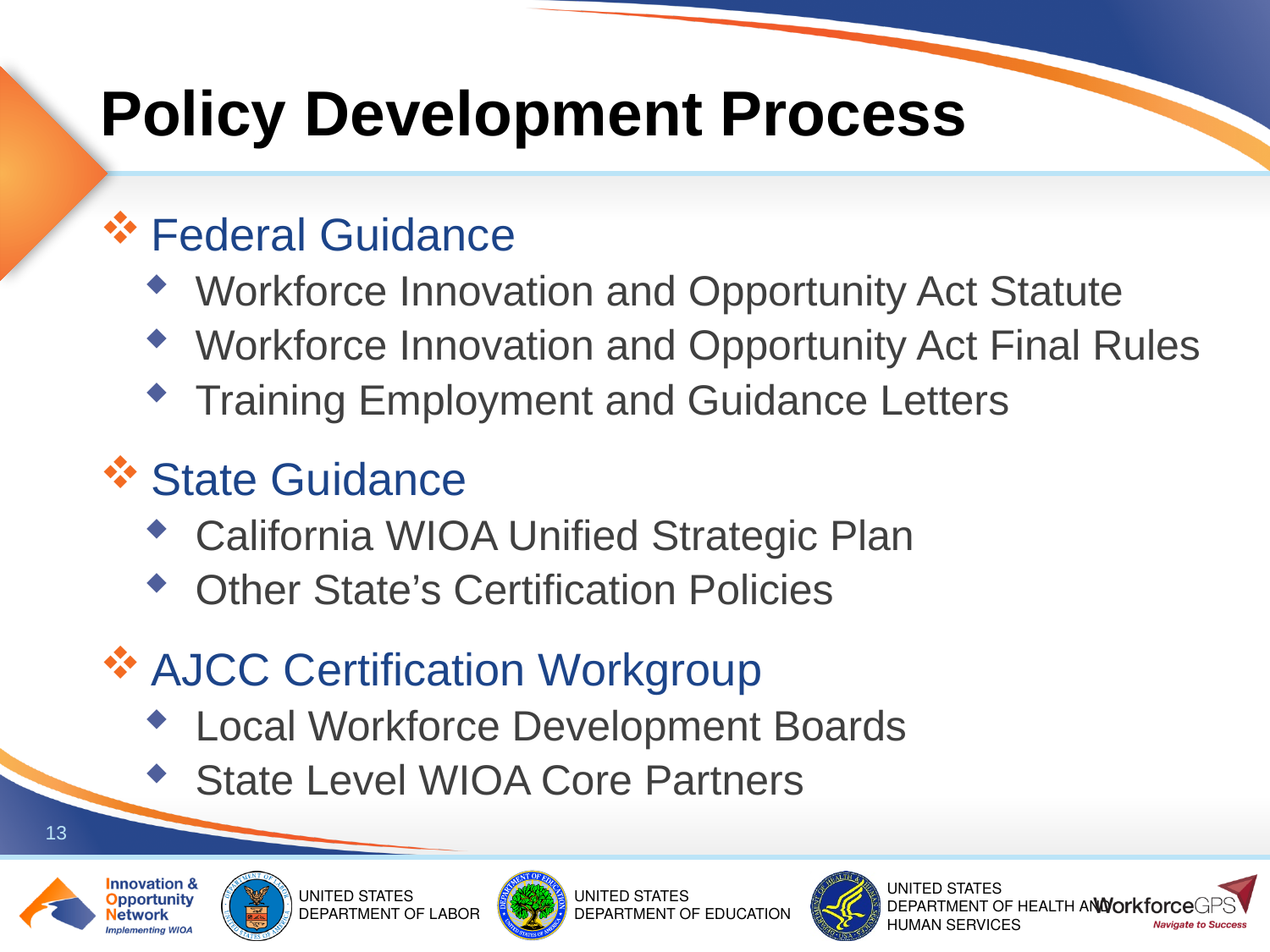

# Policy Development Process
Federal Guidance
Workforce Innovation and Opportunity Act Statute
Workforce Innovation and Opportunity Act Final Rules
Training Employment and Guidance Letters
State Guidance
California WIOA Unified Strategic Plan
Other State’s Certification Policies
AJCC Certification Workgroup
Local Workforce Development Boards
State Level WIOA Core Partners